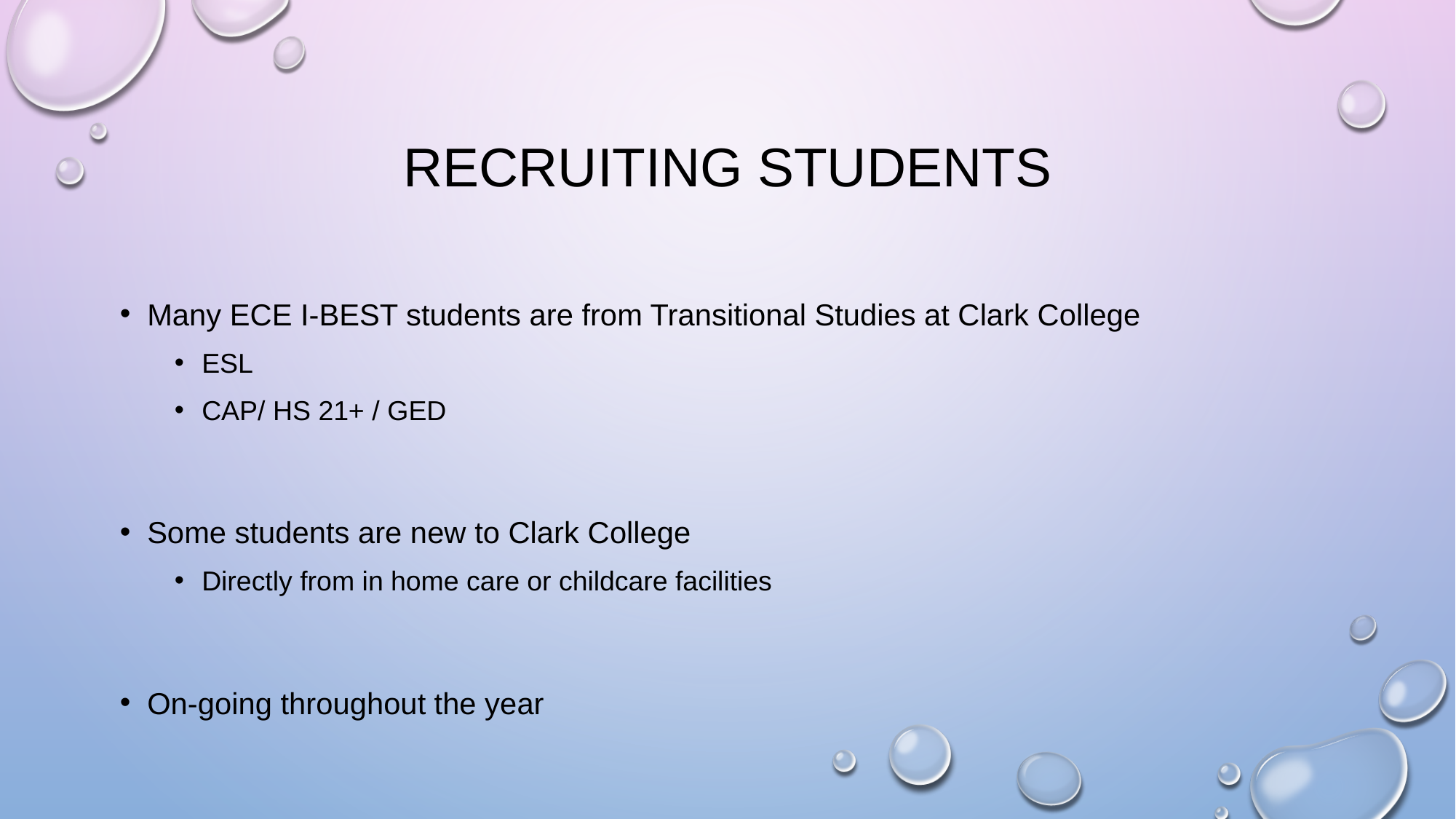

# Recruiting students
Many ECE I-BEST students are from Transitional Studies at Clark College
ESL
CAP/ HS 21+ / GED

Some students are new to Clark College
Directly from in home care or childcare facilities

On-going throughout the year